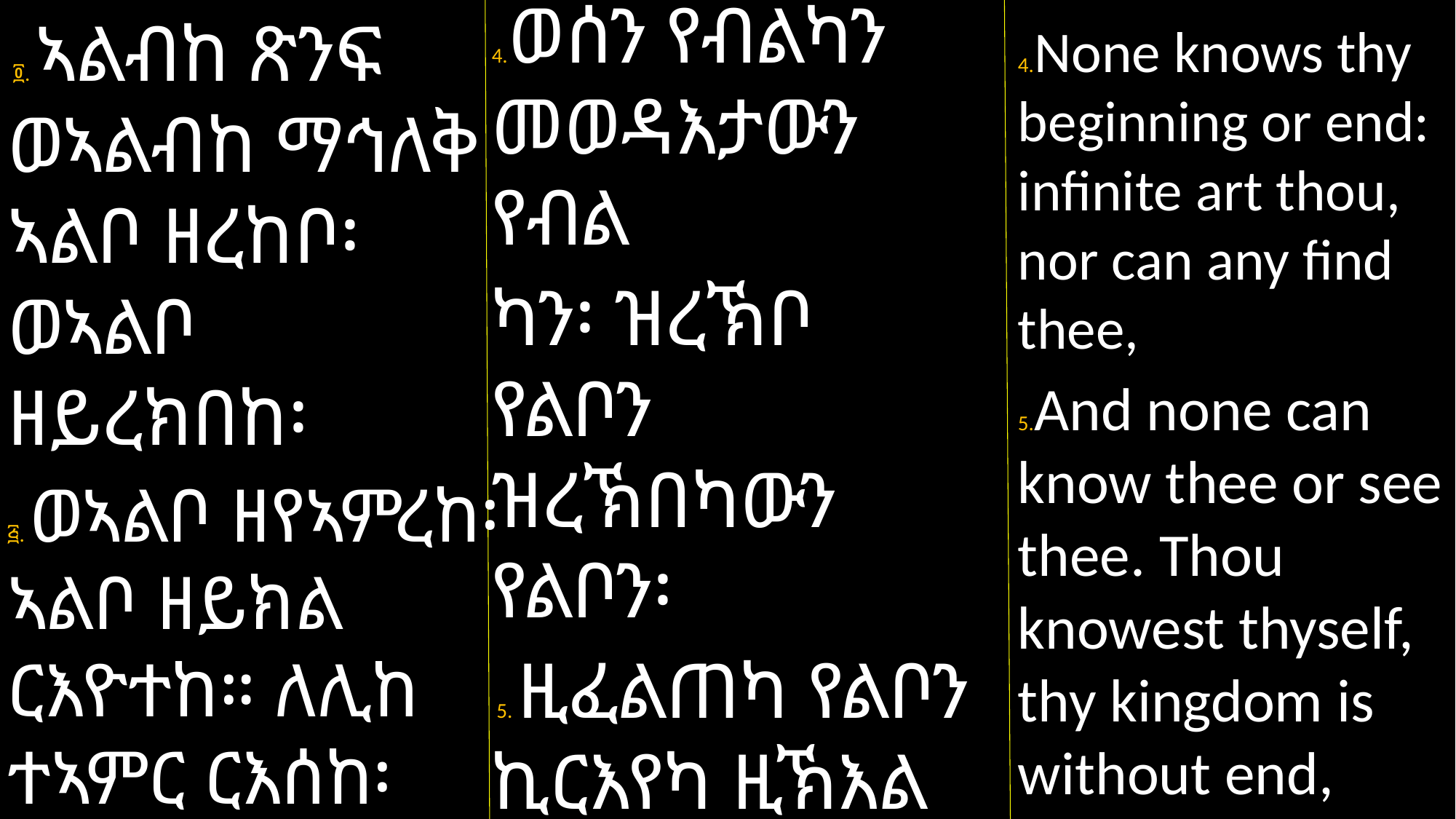

4.ወሰን የብልካን መወዳእታውን የብል
ካን፡ ዝረኽቦ የልቦን ዝረኽበካውን የልቦን፡
 5. ዚፈልጠካ የልቦን ኪርእየካ ዚኽእል የልቦን፡ ንርእስኻ ባዕልኻ ትፈልጥ፡
 ፬. ኣልብከ ጽንፍ ወኣልብከ ማኅለቅ ኣልቦ ዘረከቦ፡ ወኣልቦ ዘይረክበከ፡
፭. ወኣልቦ ዘየኣምረከ፡ ኣልቦ ዘይክል ርእዮተከ። ለሊከ ተኣምር ርእሰከ፡
4.None knows thy beginning or end: infinite art thou, nor can any find thee,
5.And none can know thee or see thee. Thou knowest thyself, thy kingdom is without end,